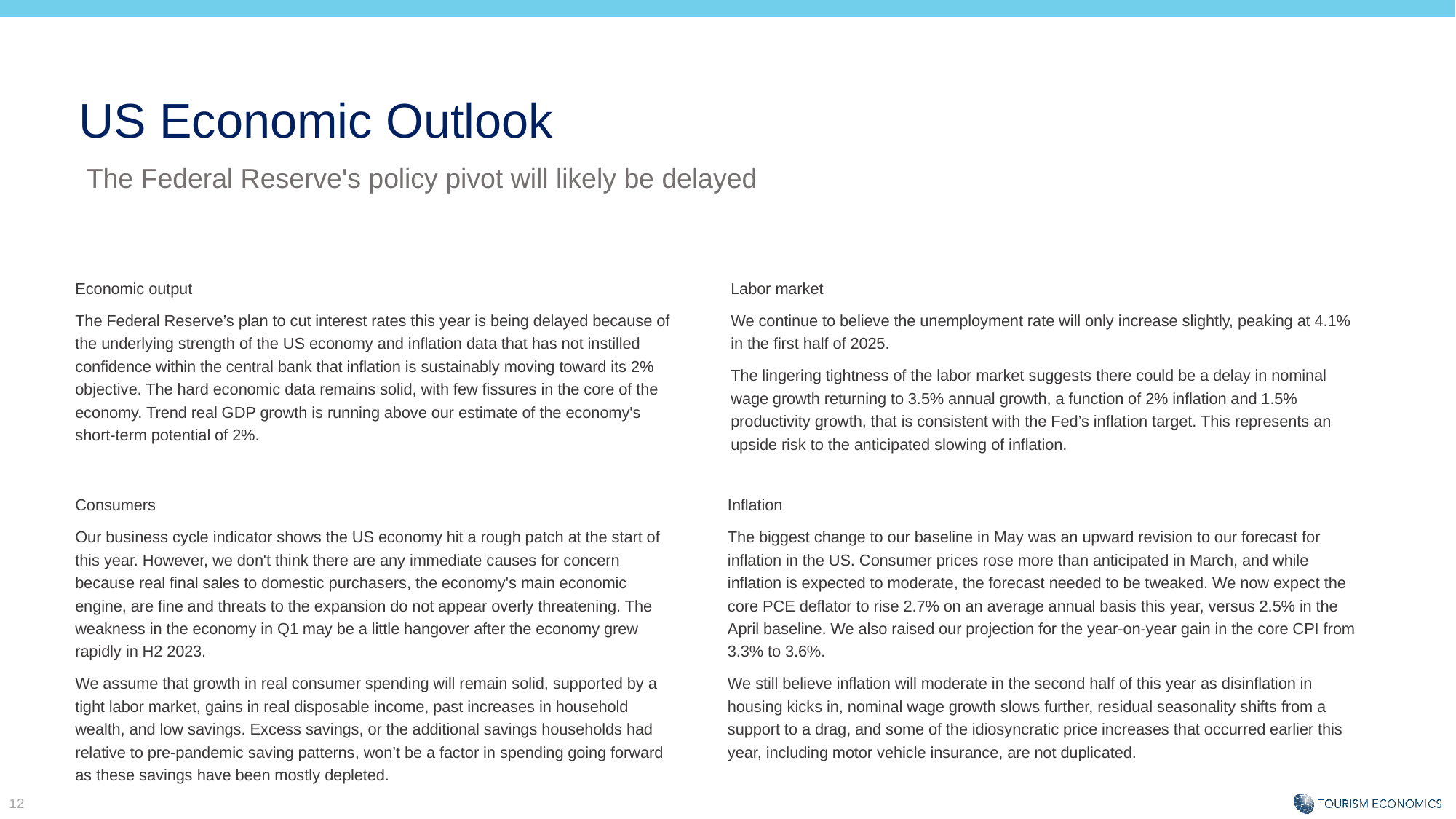

US Economic Outlook
The Federal Reserve's policy pivot will likely be delayed
Economic output
The Federal Reserve’s plan to cut interest rates this year is being delayed because of the underlying strength of the US economy and inflation data that has not instilled confidence within the central bank that inflation is sustainably moving toward its 2% objective. The hard economic data remains solid, with few fissures in the core of the economy. Trend real GDP growth is running above our estimate of the economy's short-term potential of 2%.
Labor market
We continue to believe the unemployment rate will only increase slightly, peaking at 4.1% in the first half of 2025.
The lingering tightness of the labor market suggests there could be a delay in nominal wage growth returning to 3.5% annual growth, a function of 2% inflation and 1.5% productivity growth, that is consistent with the Fed’s inflation target. This represents an upside risk to the anticipated slowing of inflation.
Consumers
Our business cycle indicator shows the US economy hit a rough patch at the start of this year. However, we don't think there are any immediate causes for concern because real final sales to domestic purchasers, the economy's main economic engine, are fine and threats to the expansion do not appear overly threatening. The weakness in the economy in Q1 may be a little hangover after the economy grew rapidly in H2 2023.
We assume that growth in real consumer spending will remain solid, supported by a tight labor market, gains in real disposable income, past increases in household wealth, and low savings. Excess savings, or the additional savings households had relative to pre-pandemic saving patterns, won’t be a factor in spending going forward as these savings have been mostly depleted.
Inflation
The biggest change to our baseline in May was an upward revision to our forecast for inflation in the US. Consumer prices rose more than anticipated in March, and while inflation is expected to moderate, the forecast needed to be tweaked. We now expect the core PCE deflator to rise 2.7% on an average annual basis this year, versus 2.5% in the April baseline. We also raised our projection for the year-on-year gain in the core CPI from 3.3% to 3.6%.
We still believe inflation will moderate in the second half of this year as disinflation in housing kicks in, nominal wage growth slows further, residual seasonality shifts from a support to a drag, and some of the idiosyncratic price increases that occurred earlier this year, including motor vehicle insurance, are not duplicated.